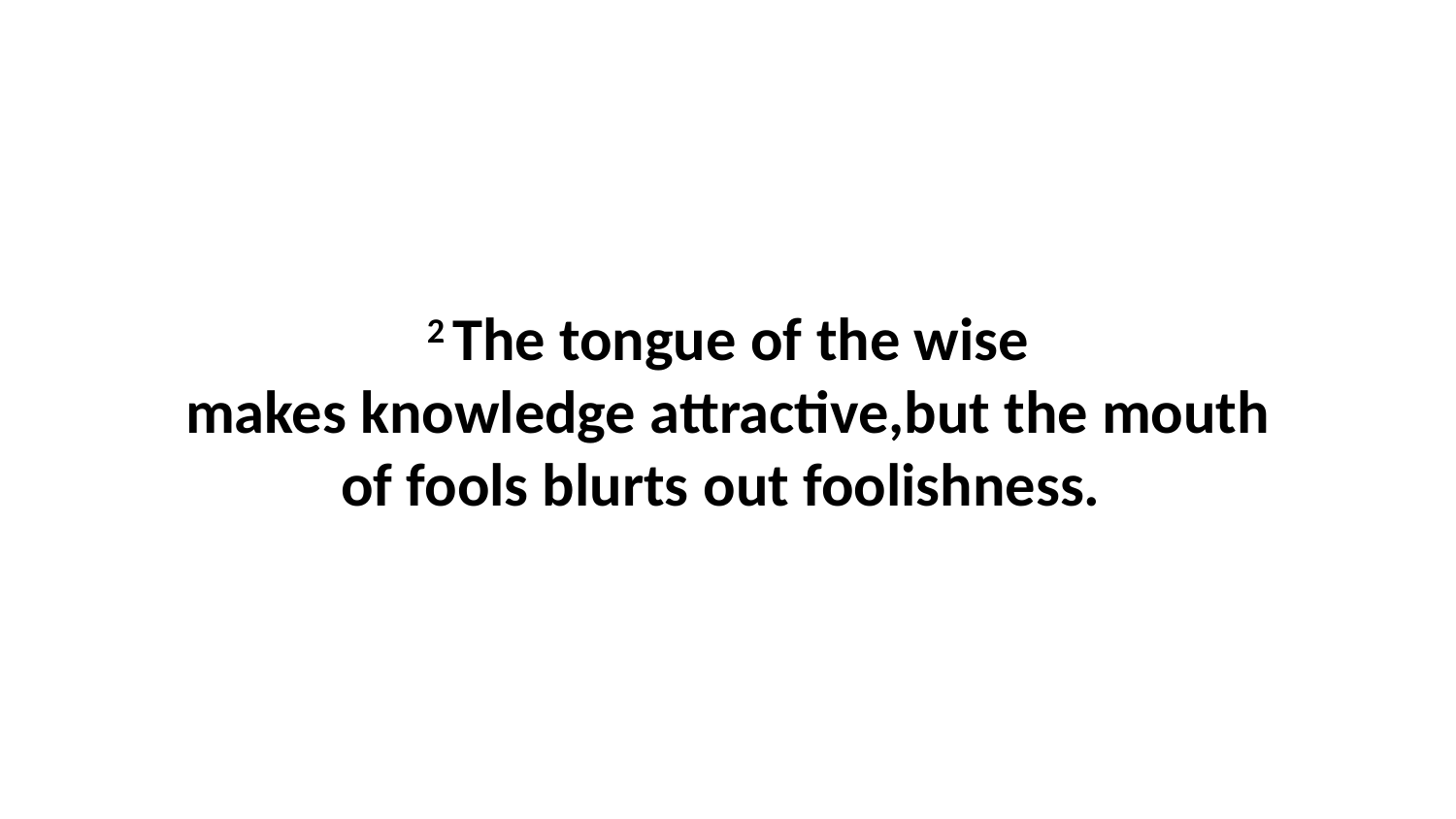

2 The tongue of the wise makes knowledge attractive,but the mouth of fools blurts out foolishness.